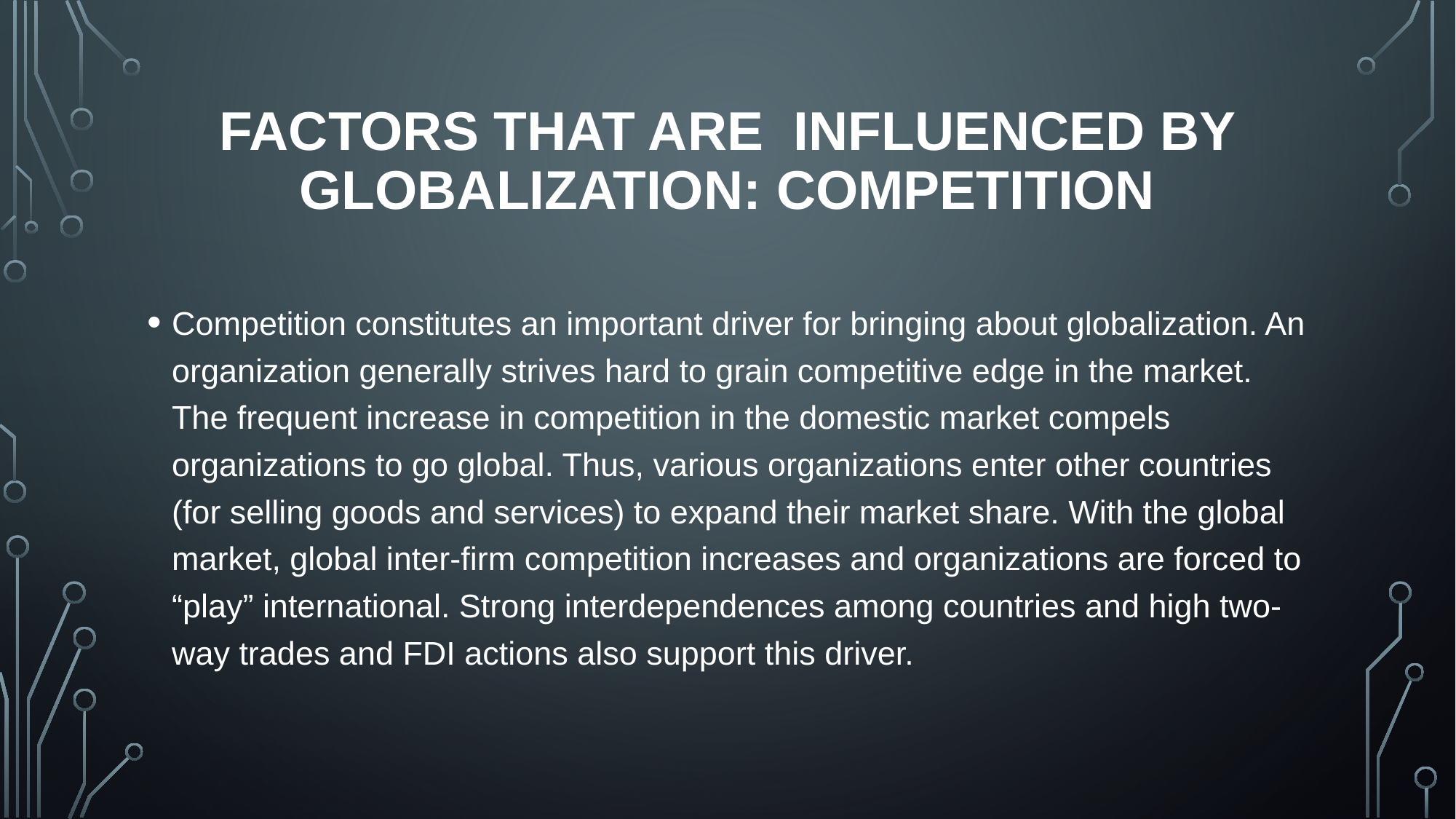

# Factors that are  influenced by globalization: competition
Competition constitutes an important driver for bringing about globalization. An organization generally strives hard to grain competitive edge in the market. The frequent increase in competition in the domestic market compels organizations to go global. Thus, various organizations enter other countries (for selling goods and services) to expand their market share. With the global market, global inter-firm competition increases and organizations are forced to “play” international. Strong interdependences among countries and high two-way trades and FDI actions also support this driver.